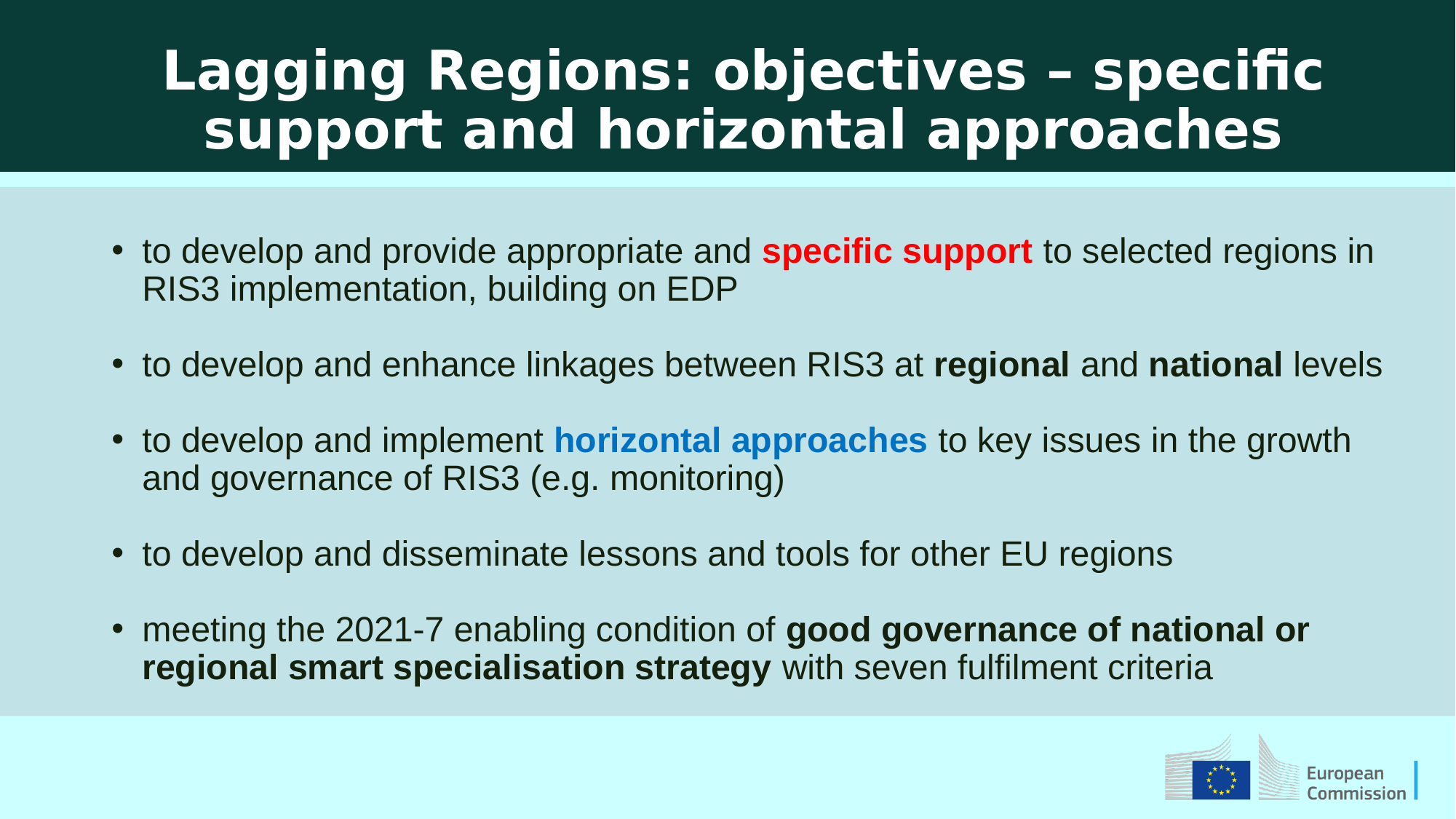

Lagging Regions: objectives – specific support and horizontal approaches
to develop and provide appropriate and specific support to selected regions in RIS3 implementation, building on EDP

to develop and enhance linkages between RIS3 at regional and national levels

to develop and implement horizontal approaches to key issues in the growth and governance of RIS3 (e.g. monitoring)

to develop and disseminate lessons and tools for other EU regions

meeting the 2021-7 enabling condition of good governance of national or regional smart specialisation strategy with seven fulfilment criteria